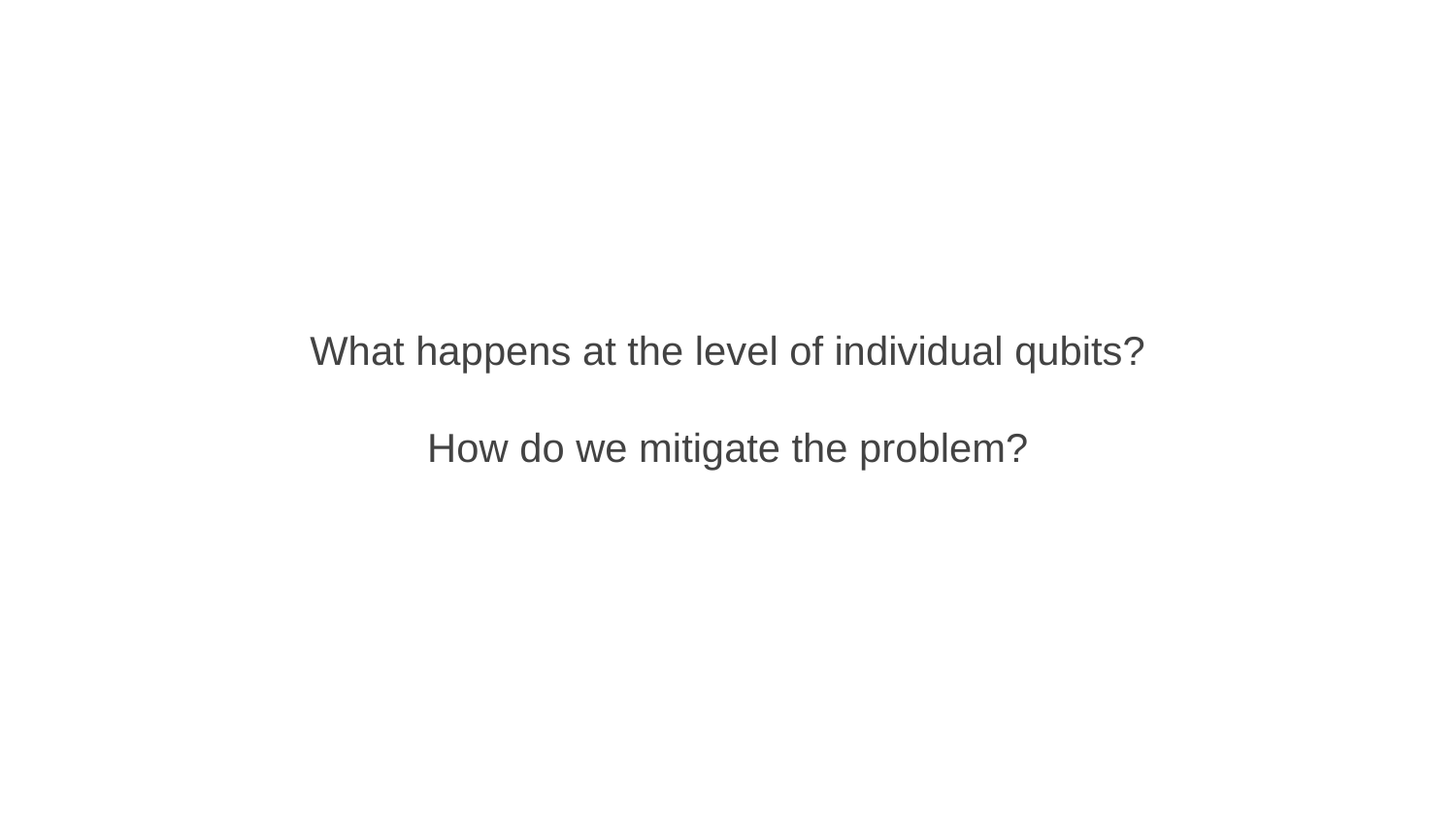

What happens at the level of individual qubits?

How do we mitigate the problem?